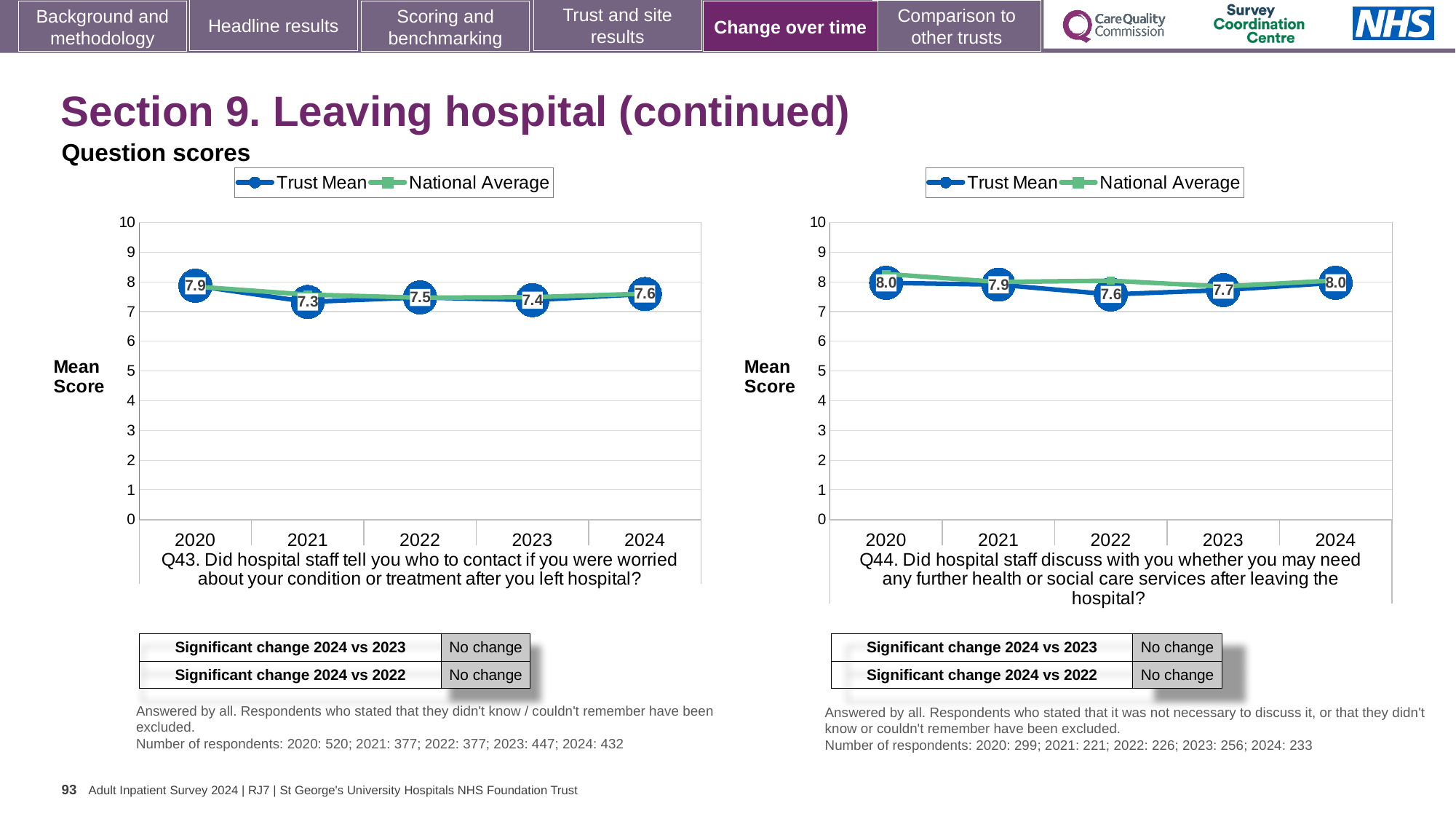

# Section 9. Leaving hospital (continued)
Question scores

### Chart

| Category | Trust Mean | National Average |
|---|---|---|
| 2020 | 7.87058389245429 | 7.842857855755162 |
| 2021 | 7.325283781376334 | 7.571455179806431 |
| 2022 | 7.478182252520323 | 7.468903342799158 |
| 2023 | 7.386496091532656 | 7.486812202116242 |
| 2024 | 7.592748642395964 | 7.603315693906589 |

### Chart

| Category | Trust Mean | National Average |
|---|---|---|
| 2020 | 7.96798364889785 | 8.265810726494152 |
| 2021 | 7.907440424809741 | 7.99907368534647 |
| 2022 | 7.578520610169463 | 8.040056053595018 |
| 2023 | 7.725604437944474 | 7.845326529544409 |
| 2024 | 7.970727128117297 | 8.050597128360762 |
| Significant change 2024 vs 2023 | No change |
| --- | --- |
| Significant change 2024 vs 2022 | No change |
| Significant change 2024 vs 2023 | No change |
| --- | --- |
| Significant change 2024 vs 2022 | No change |
Answered by all. Respondents who stated that they didn't know / couldn't remember have been excluded.
Number of respondents: 2020: 520; 2021: 377; 2022: 377; 2023: 447; 2024: 432

Answered by all. Respondents who stated that it was not necessary to discuss it, or that they didn't know or couldn't remember have been excluded.
Number of respondents: 2020: 299; 2021: 221; 2022: 226; 2023: 256; 2024: 233
93